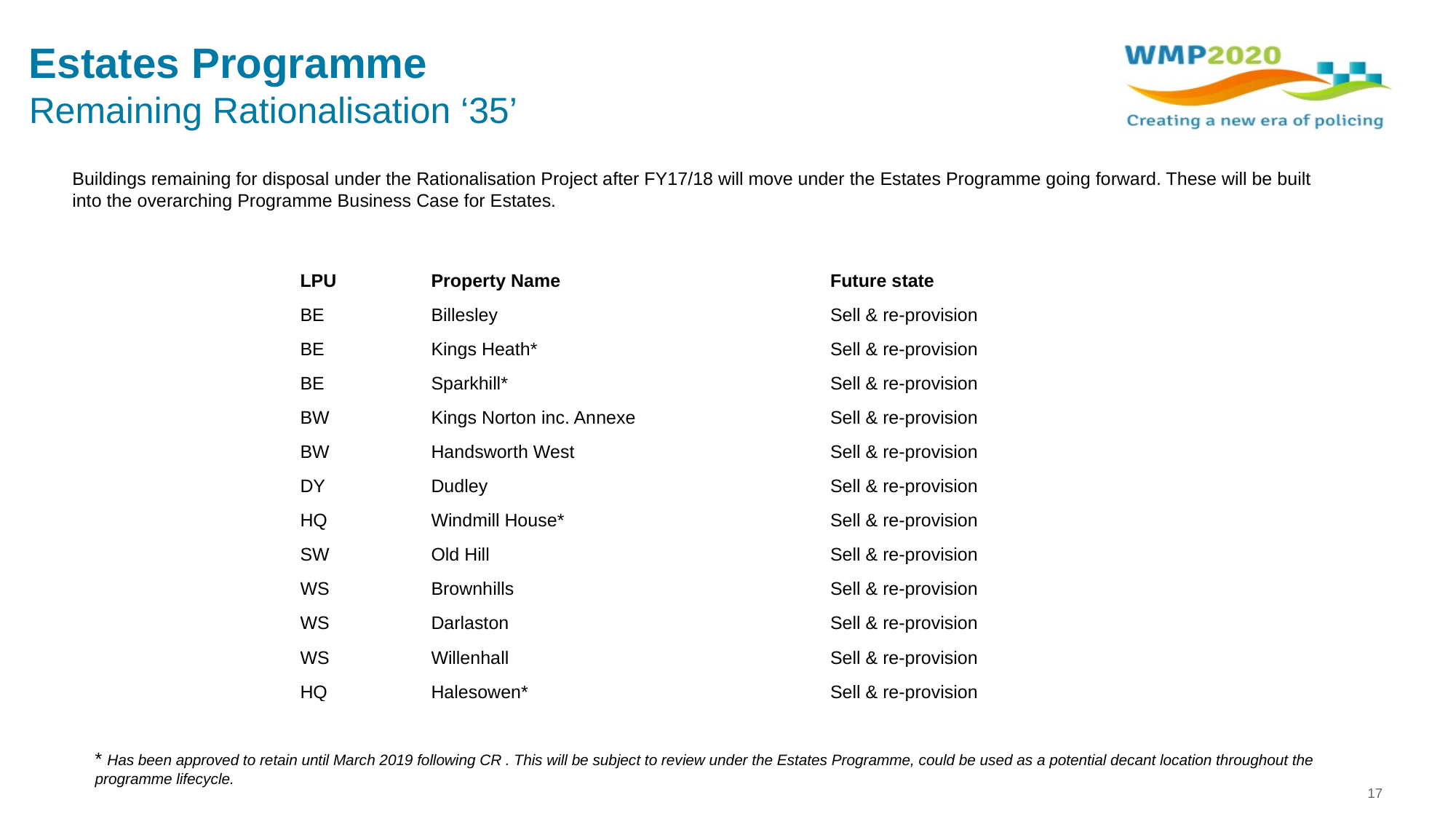

# Estates Programme Remaining Rationalisation ‘35’
Buildings remaining for disposal under the Rationalisation Project after FY17/18 will move under the Estates Programme going forward. These will be built into the overarching Programme Business Case for Estates.
| LPU | Property Name | Future state |
| --- | --- | --- |
| BE | Billesley | Sell & re-provision |
| BE | Kings Heath\* | Sell & re-provision |
| BE | Sparkhill\* | Sell & re-provision |
| BW | Kings Norton inc. Annexe | Sell & re-provision |
| BW | Handsworth West | Sell & re-provision |
| DY | Dudley | Sell & re-provision |
| HQ | Windmill House\* | Sell & re-provision |
| SW | Old Hill | Sell & re-provision |
| WS | Brownhills | Sell & re-provision |
| WS | Darlaston | Sell & re-provision |
| WS | Willenhall | Sell & re-provision |
| HQ | Halesowen\* | Sell & re-provision |
* Has been approved to retain until March 2019 following CR . This will be subject to review under the Estates Programme, could be used as a potential decant location throughout the programme lifecycle.
17